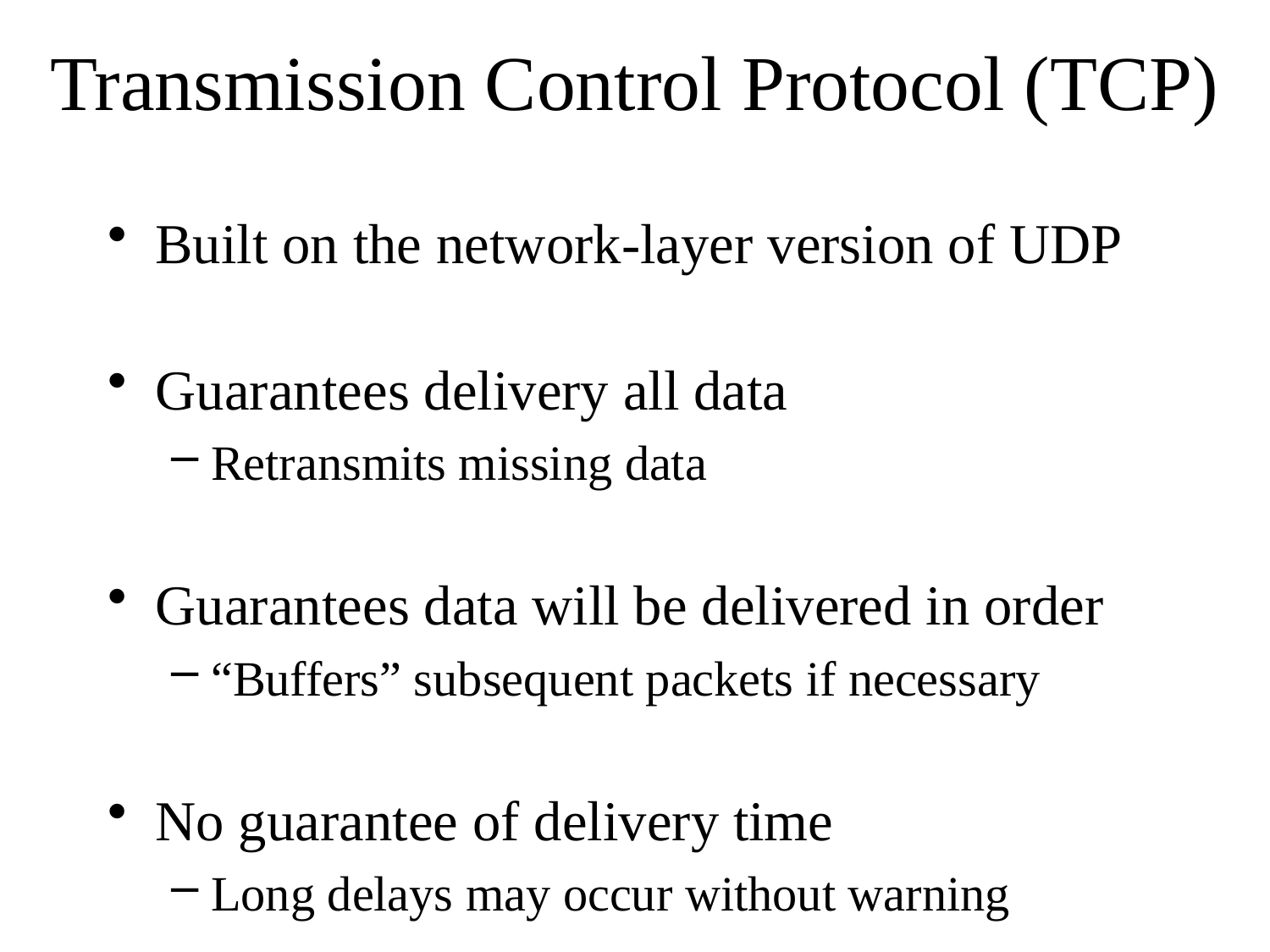

# Transmission Control Protocol (TCP)
Built on the network-layer version of UDP

Guarantees delivery all data
Retransmits missing data

Guarantees data will be delivered in order
“Buffers” subsequent packets if necessary

No guarantee of delivery time
Long delays may occur without warning